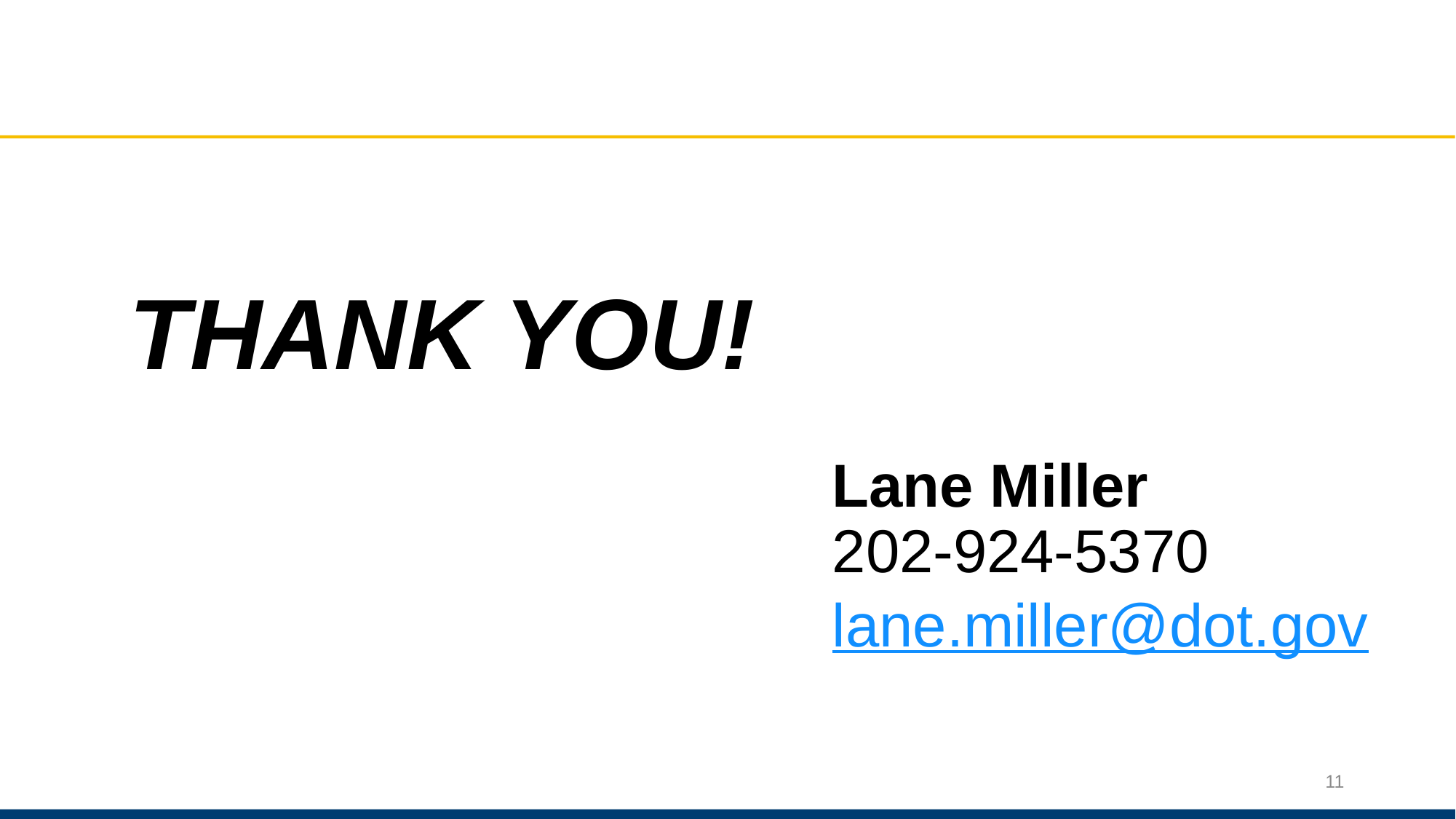

THANK YOU!

Lane Miller
202-924-5370
lane.miller@dot.gov

11